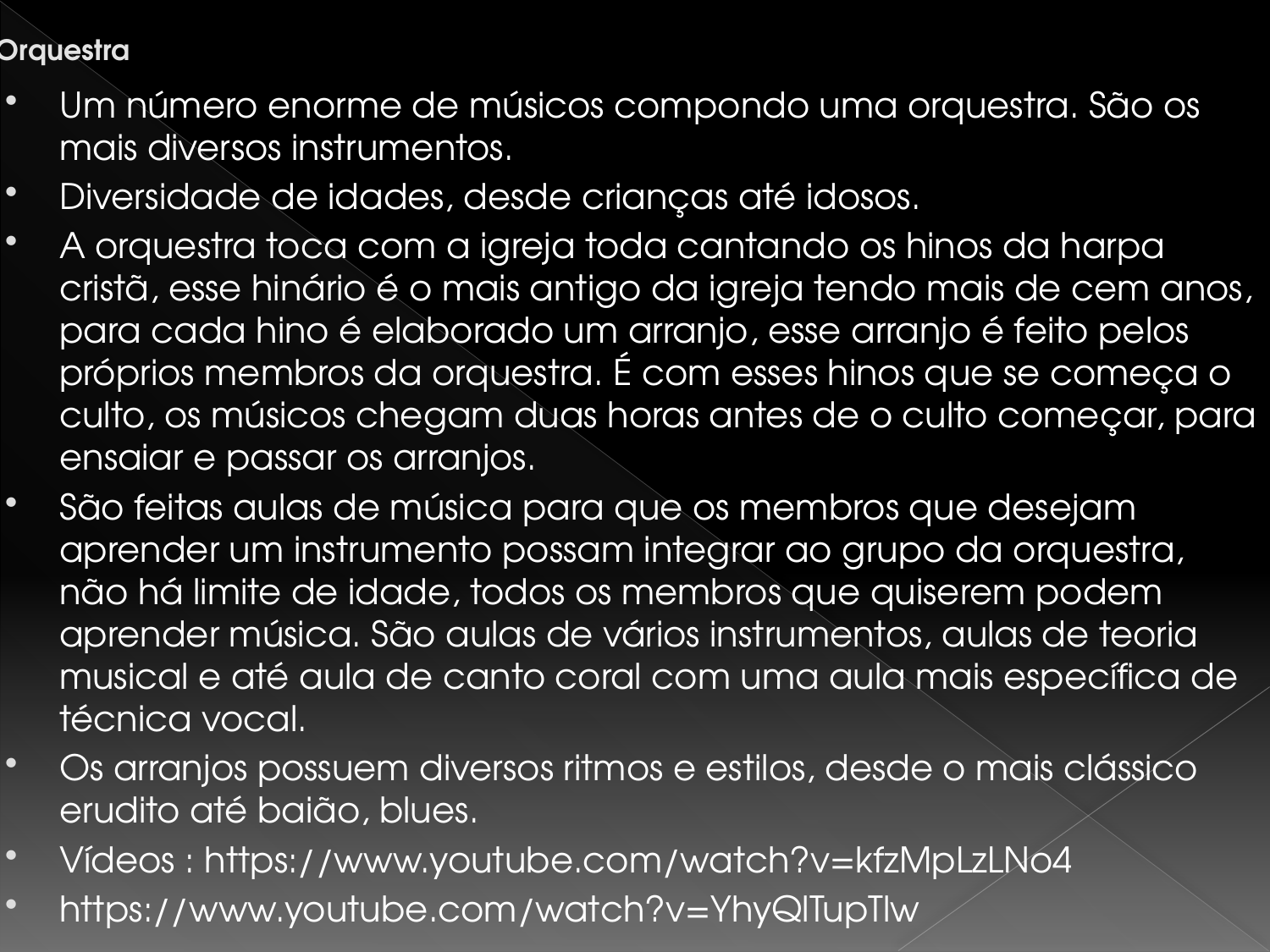

# Orquestra
Um número enorme de músicos compondo uma orquestra. São os mais diversos instrumentos.
Diversidade de idades, desde crianças até idosos.
A orquestra toca com a igreja toda cantando os hinos da harpa cristã, esse hinário é o mais antigo da igreja tendo mais de cem anos, para cada hino é elaborado um arranjo, esse arranjo é feito pelos próprios membros da orquestra. É com esses hinos que se começa o culto, os músicos chegam duas horas antes de o culto começar, para ensaiar e passar os arranjos.
São feitas aulas de música para que os membros que desejam aprender um instrumento possam integrar ao grupo da orquestra, não há limite de idade, todos os membros que quiserem podem aprender música. São aulas de vários instrumentos, aulas de teoria musical e até aula de canto coral com uma aula mais específica de técnica vocal.
Os arranjos possuem diversos ritmos e estilos, desde o mais clássico erudito até baião, blues.
Vídeos : https://www.youtube.com/watch?v=kfzMpLzLNo4
https://www.youtube.com/watch?v=YhyQlTupTlw